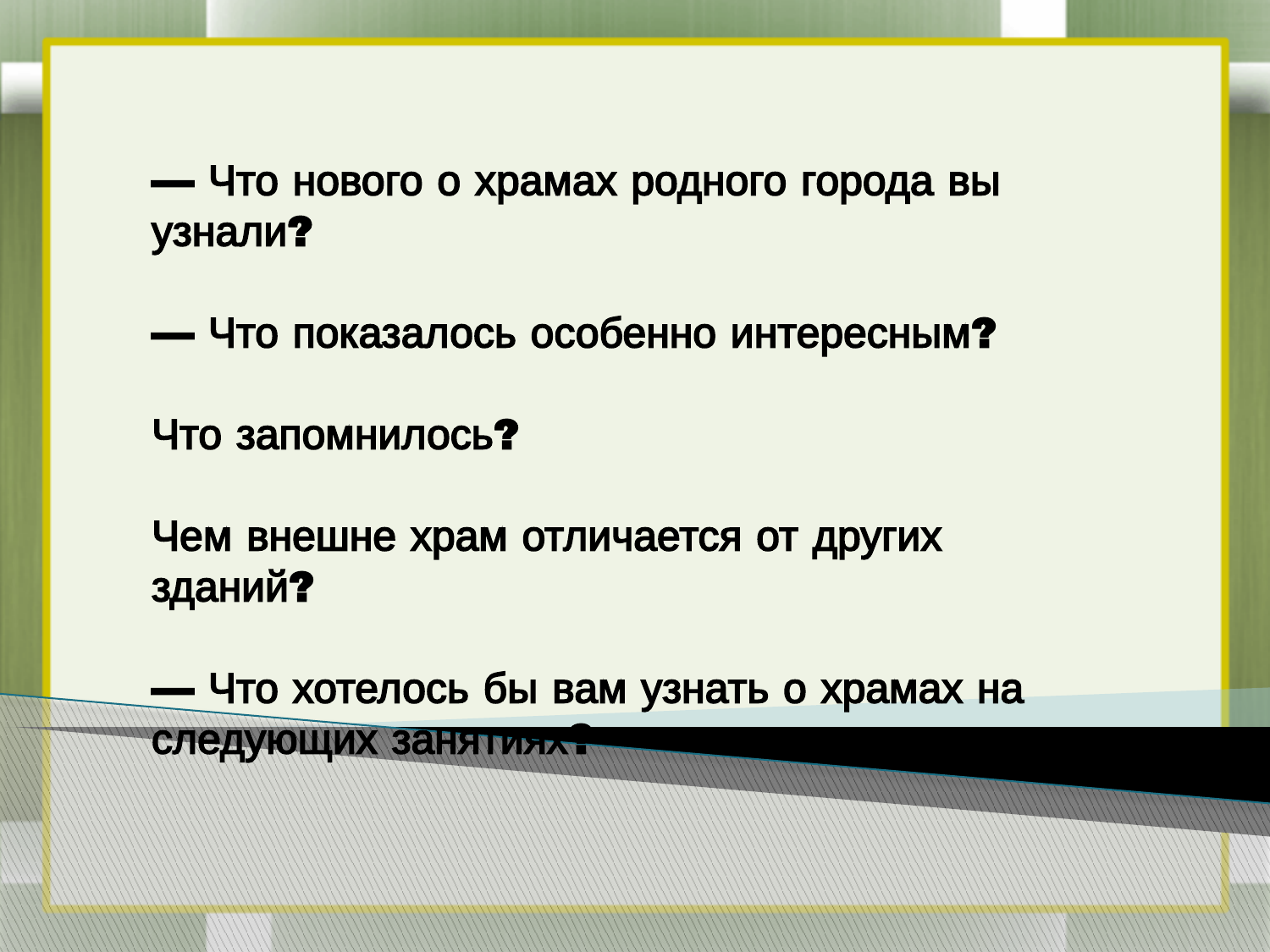

— Что нового о храмах родного города вы узнали?

— Что показалось особенно интересным?

Что запомнилось?

Чем внешне храм отличается от других зданий?

— Что хотелось бы вам узнать о храмах на следующих занятиях?